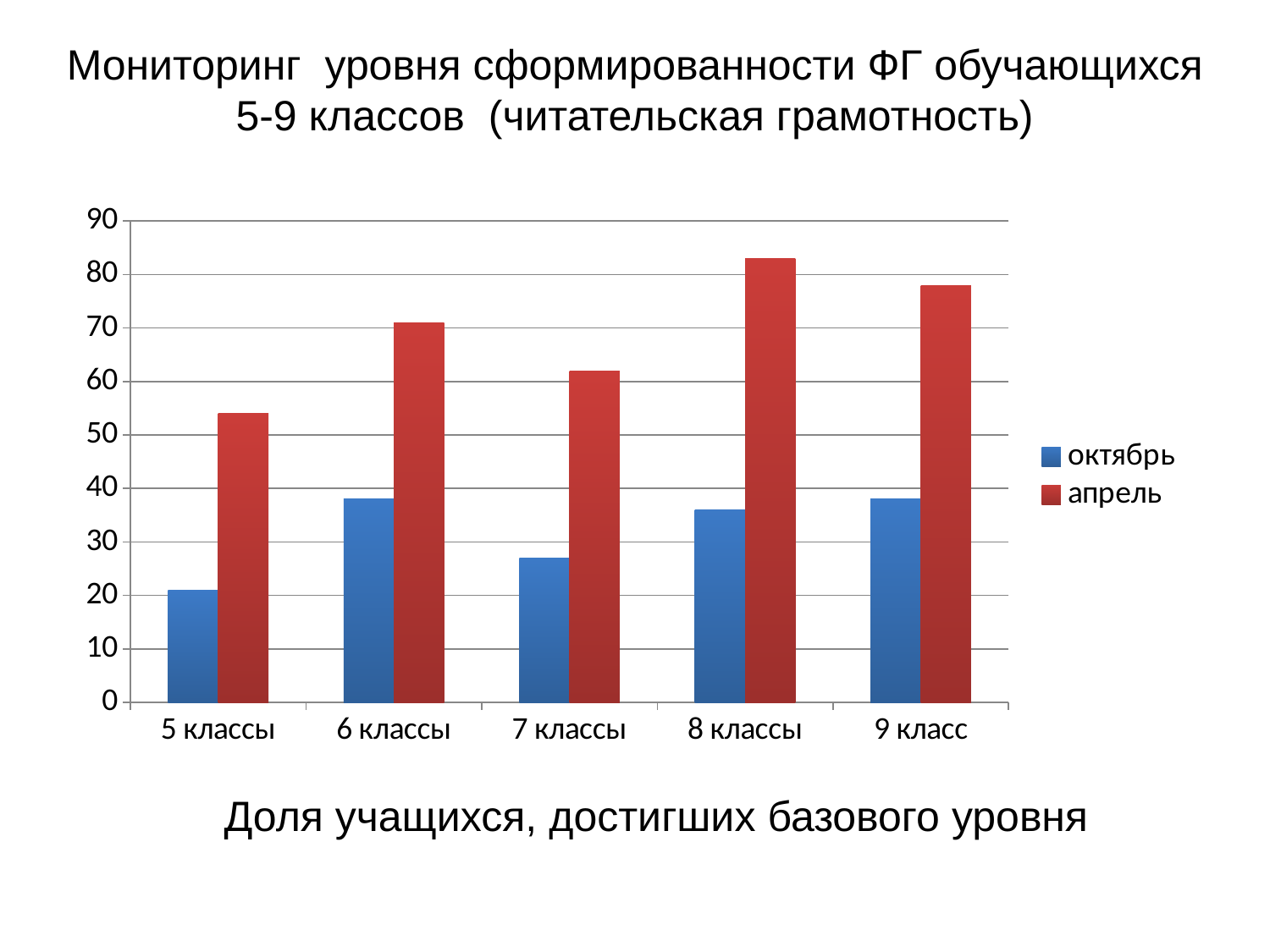

Мониторинг  уровня сформированности ФГ обучающихся 5-9 классов  (читательская грамотность)

### Chart

| Category | октябрь | апрель |
|---|---|---|
| 5 классы | 21.0 | 54.0 |
| 6 классы | 38.0 | 71.0 |
| 7 классы | 27.0 | 62.0 |
| 8 классы | 36.0 | 83.0 |
| 9 класс | 38.0 | 78.0 |
Доля учащихся, достигших базового уровня